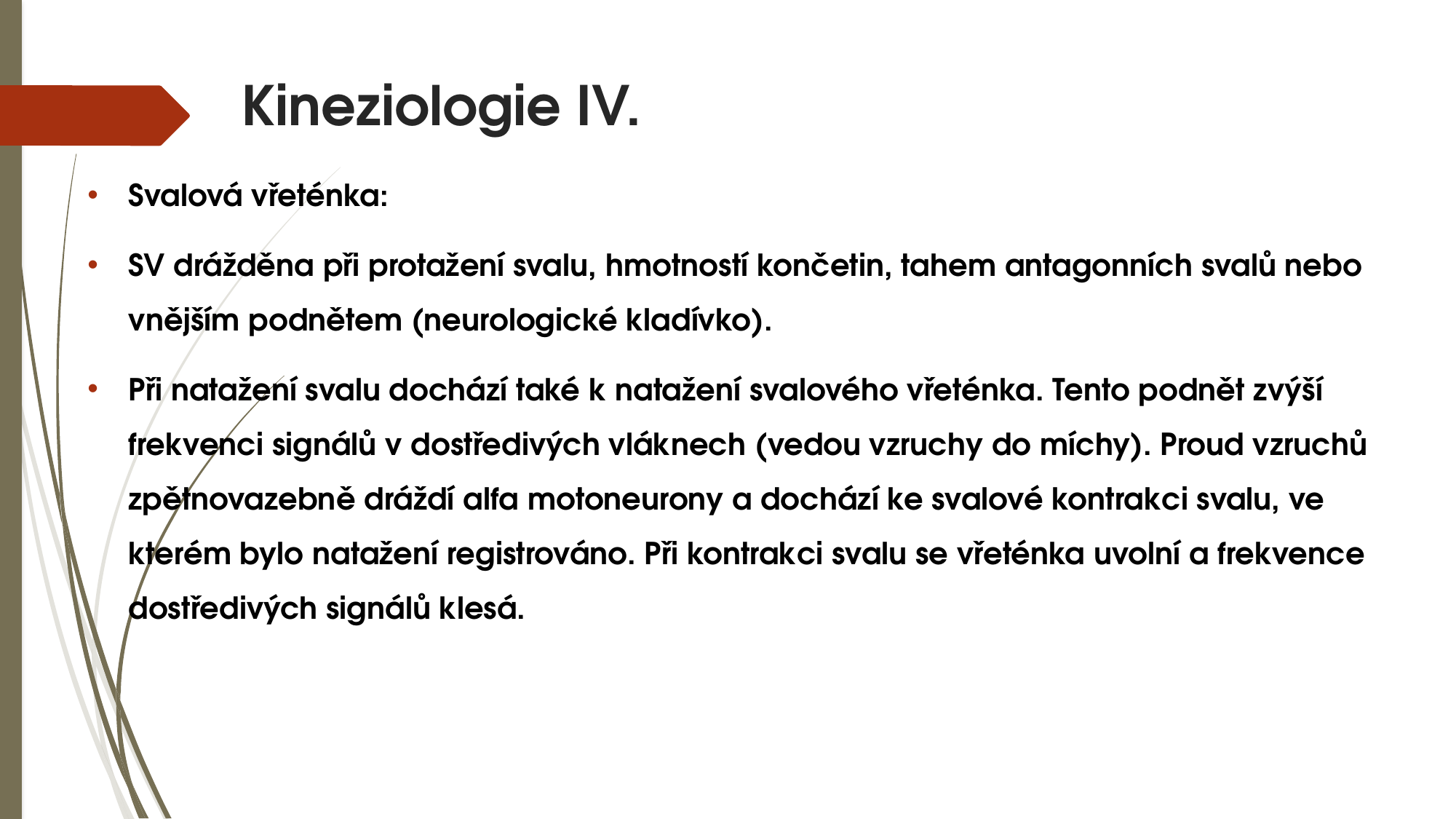

# Kineziologie IV.
Svalová vřeténka:
SV drážděna při protažení svalu, hmotností končetin, tahem antagonních svalů nebo vnějším podnětem (neurologické kladívko).
Při natažení svalu dochází také k natažení svalového vřeténka. Tento podnět zvýší frekvenci signálů v dostředivých vláknech (vedou vzruchy do míchy). Proud vzruchů zpětnovazebně dráždí alfa motoneurony a dochází ke svalové kontrakci svalu, ve kterém bylo natažení registrováno. Při kontrakci svalu se vřeténka uvolní a frekvence dostředivých signálů klesá.